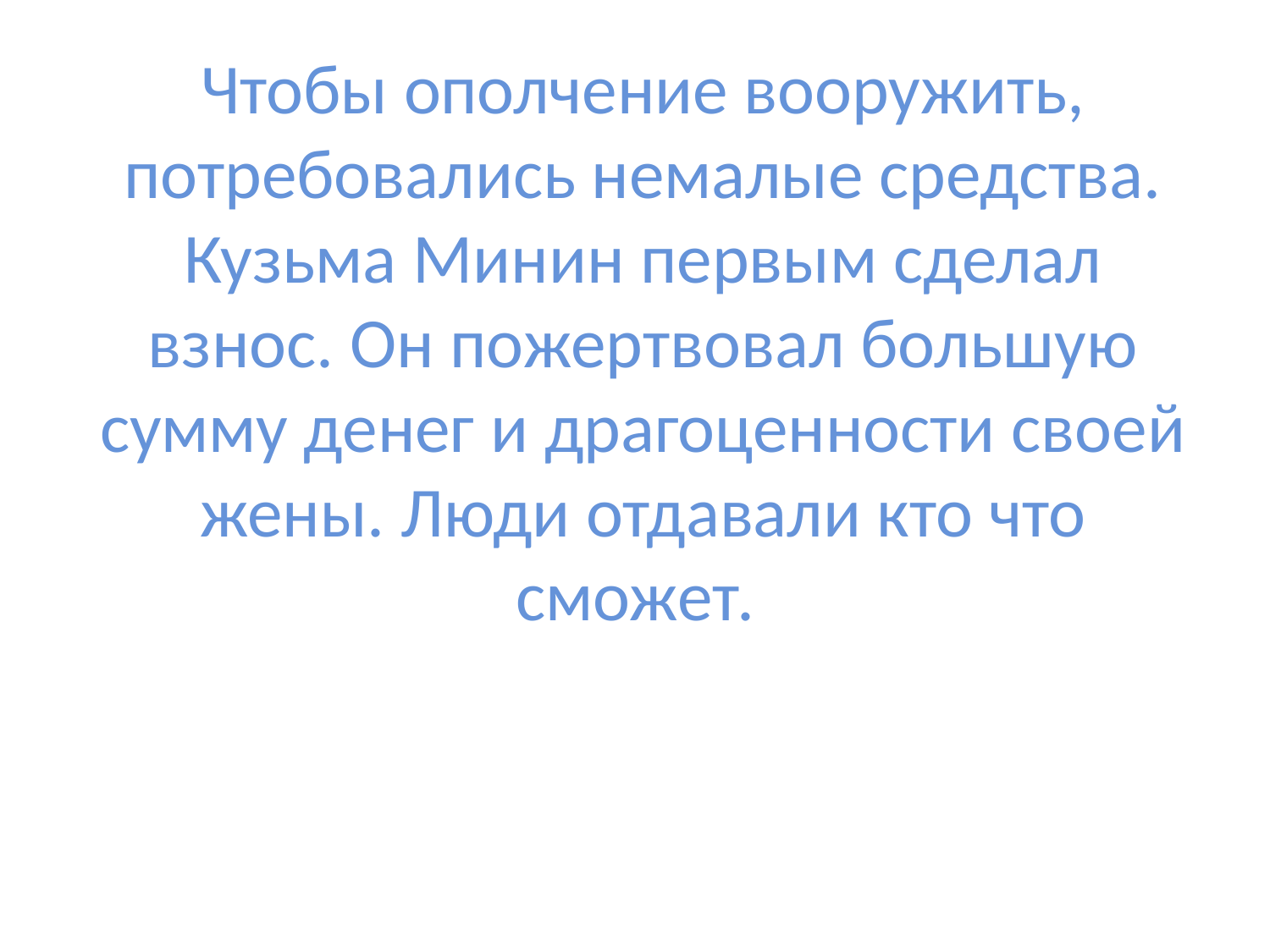

# Чтобы ополчение вооружить, потребовались немалые средства. Кузьма Минин первым сделал взнос. Он пожертвовал большую сумму денег и драгоценности своей жены. Люди отдавали кто что сможет.